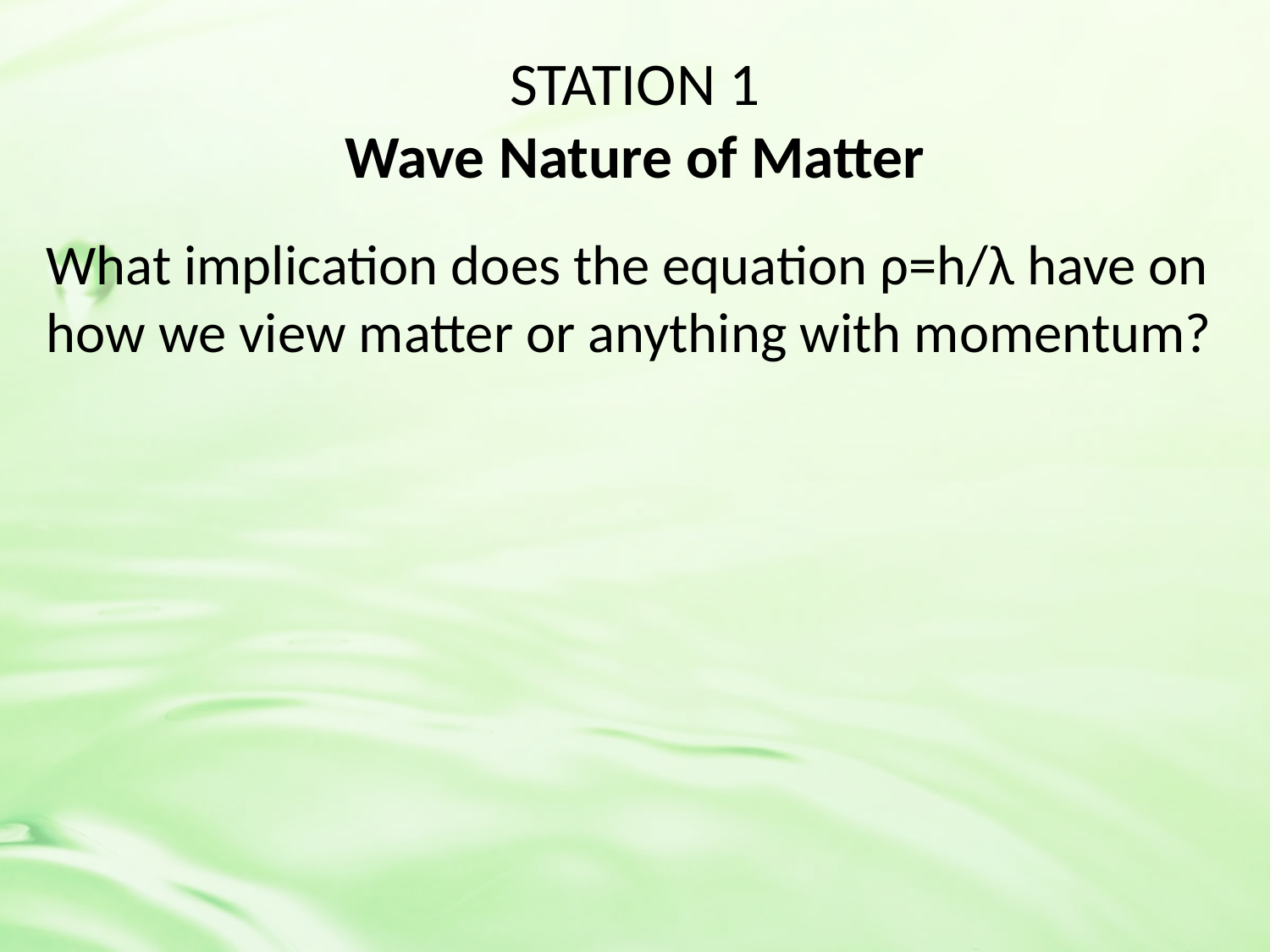

# STATION 1 Wave Nature of Matter
What implication does the equation ρ=h/λ have on how we view matter or anything with momentum?